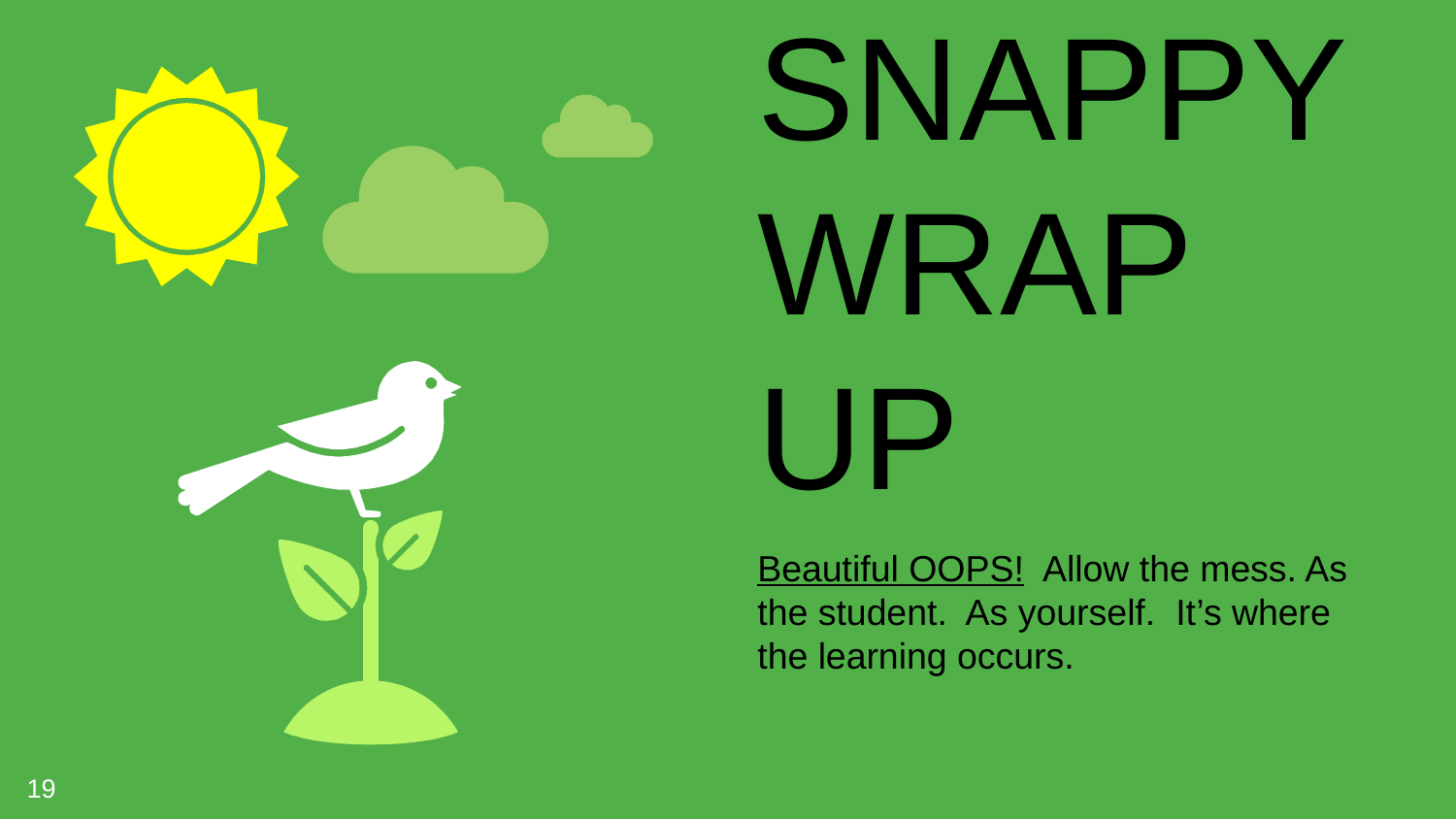

SNAPPY WRAP UP

Beautiful OOPS!  Allow the mess. As the student.  As yourself.  It’s where the learning occurs.
19